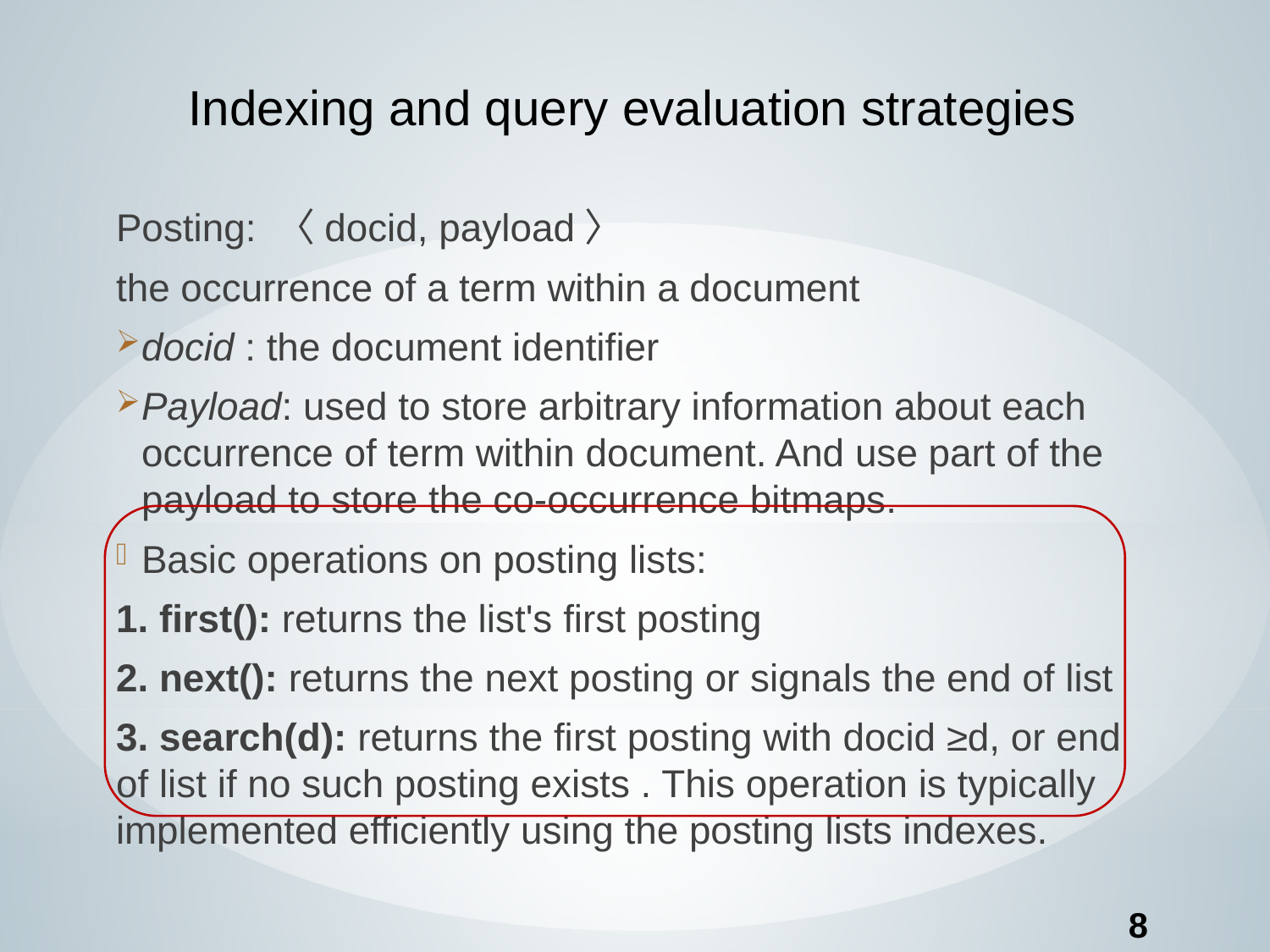

Indexing and query evaluation strategies

Posting: 〈docid, payload〉
the occurrence of a term within a document
docid : the document identifier
Payload: used to store arbitrary information about each occurrence of term within document. And use part of the payload to store the co-occurrence bitmaps.
Basic operations on posting lists:
1. first(): returns the list's first posting
2. next(): returns the next posting or signals the end of list
3. search(d): returns the first posting with docid ≥d, or end of list if no such posting exists . This operation is typically implemented efficiently using the posting lists indexes.

8